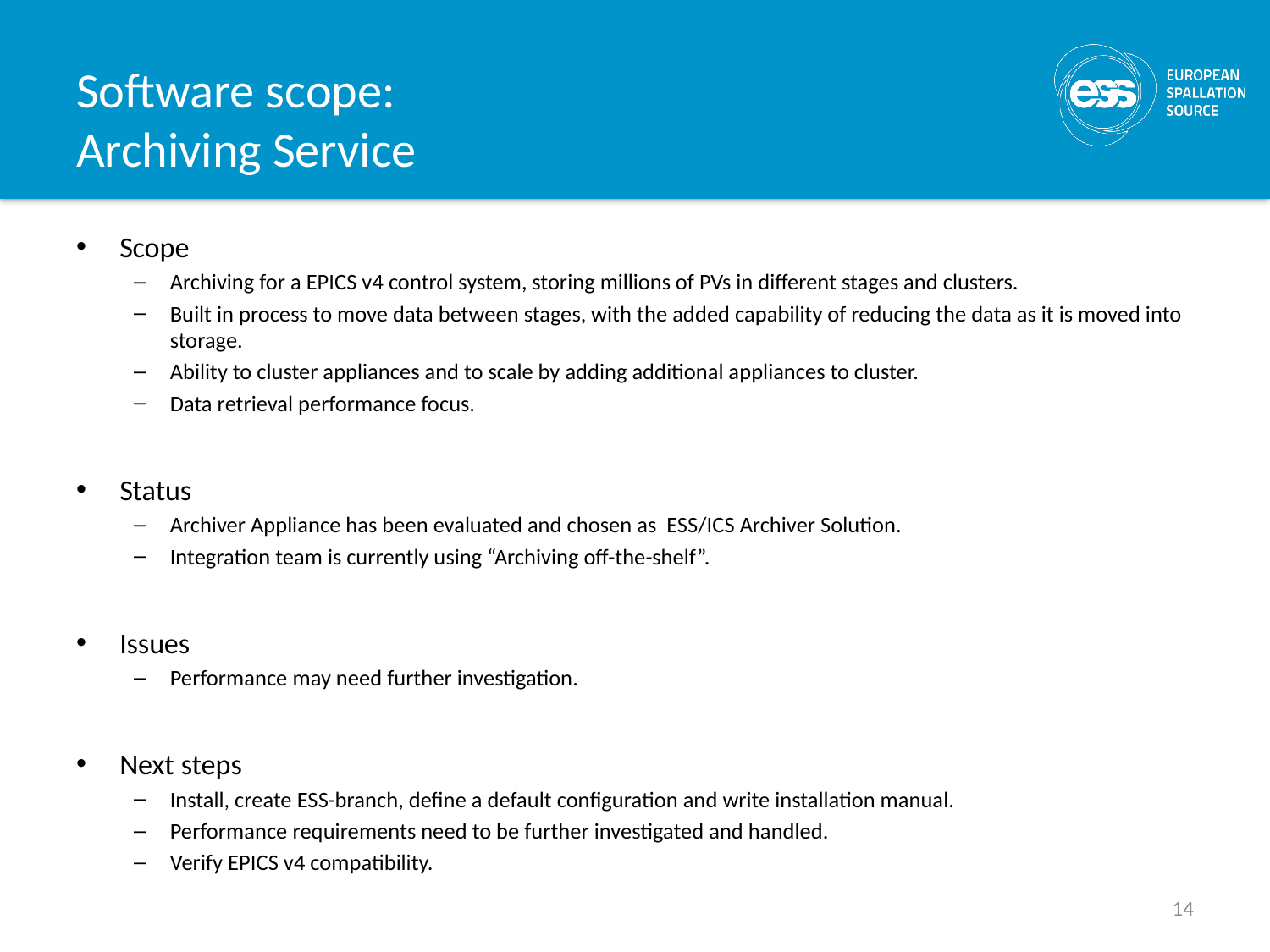

# Software scope: Archiving Service
Scope
Archiving for a EPICS v4 control system, storing millions of PVs in different stages and clusters.
Built in process to move data between stages, with the added capability of reducing the data as it is moved into storage.
Ability to cluster appliances and to scale by adding additional appliances to cluster.
Data retrieval performance focus.

Status
Archiver Appliance has been evaluated and chosen as  ESS/ICS Archiver Solution.
Integration team is currently using “Archiving off-the-shelf”.

Issues
Performance may need further investigation.

Next steps
Install, create ESS-branch, define a default configuration and write installation manual.
Performance requirements need to be further investigated and handled.
Verify EPICS v4 compatibility.

14